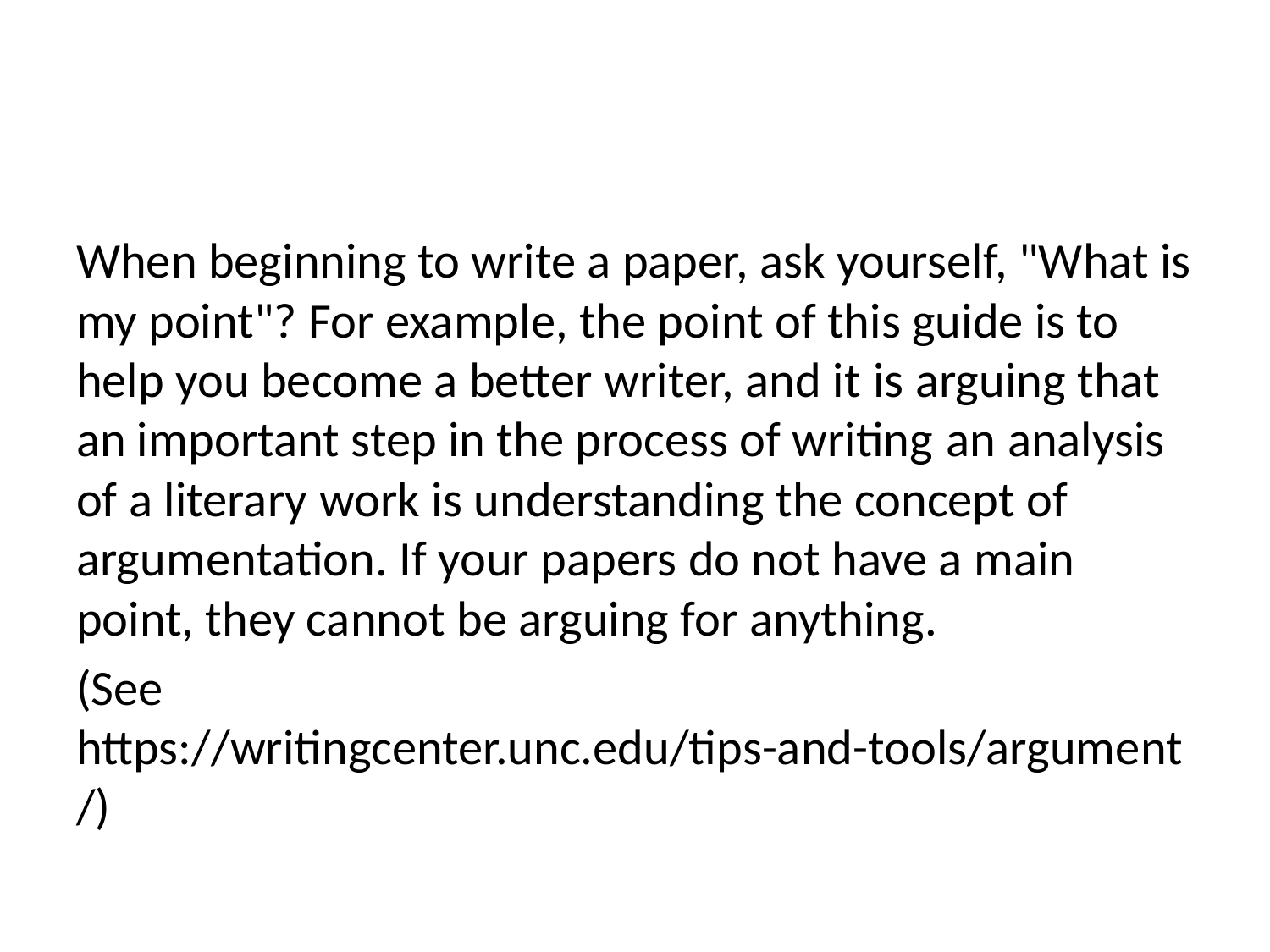

When beginning to write a paper, ask yourself, "What is my point"? For example, the point of this guide is to help you become a better writer, and it is arguing that an important step in the process of writing an analysis of a literary work is understanding the concept of argumentation. If your papers do not have a main point, they cannot be arguing for anything.
(See https://writingcenter.unc.edu/tips-and-tools/argument/)